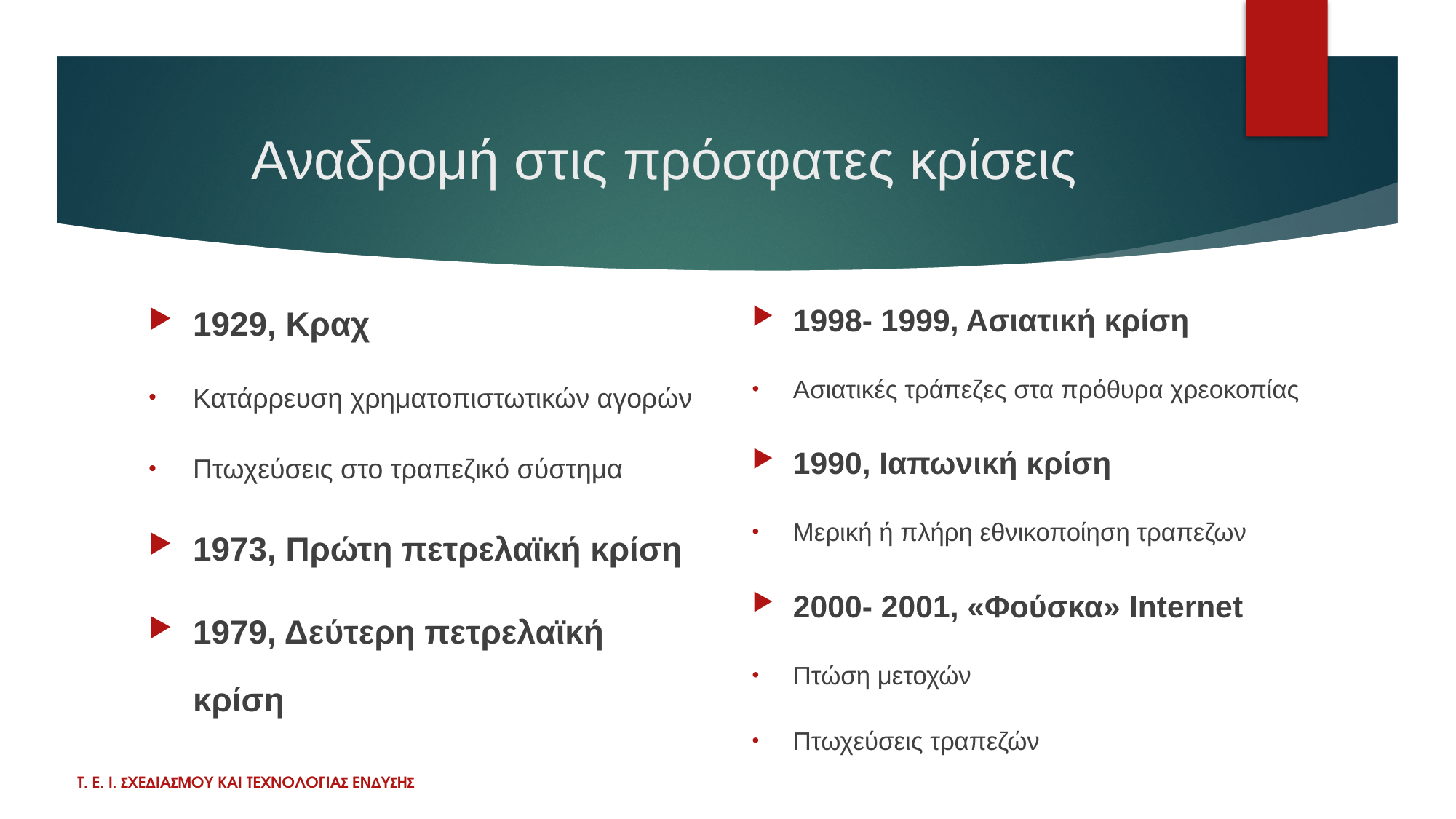

# Αναδρομή στις πρόσφατες κρίσεις
1929, Κραχ
Κατάρρευση χρηματοπιστωτικών αγορών
Πτωχεύσεις στο τραπεζικό σύστημα
1973, Πρώτη πετρελαϊκή κρίση
1979, Δεύτερη πετρελαϊκή κρίση

1998- 1999, Ασιατική κρίση
Ασιατικές τράπεζες στα πρόθυρα χρεοκοπίας
1990, Ιαπωνική κρίση
Μερική ή πλήρη εθνικοποίηση τραπεζων
2000- 2001, «Φούσκα» Internet
Πτώση μετοχών
Πτωχεύσεις τραπεζών

Τ. Ε. Ι. ΣΧΕΔΙΑΣΜΟΥ ΚΑΙ ΤΕΧΝΟΛΟΓΙΑΣ ΕΝΔΥΣΗΣ